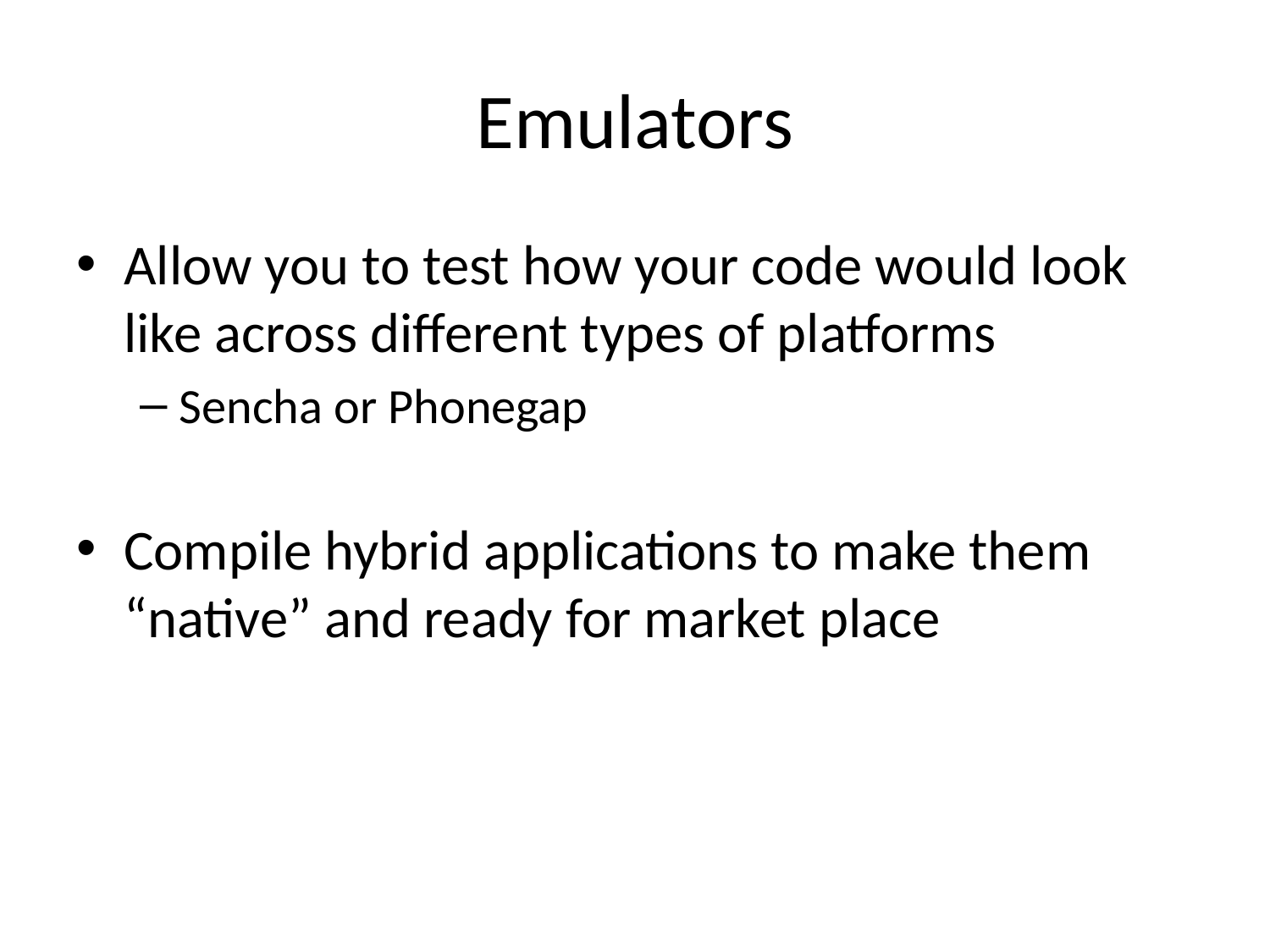

# Emulators
Allow you to test how your code would look like across different types of platforms
Sencha or Phonegap

Compile hybrid applications to make them “native” and ready for market place